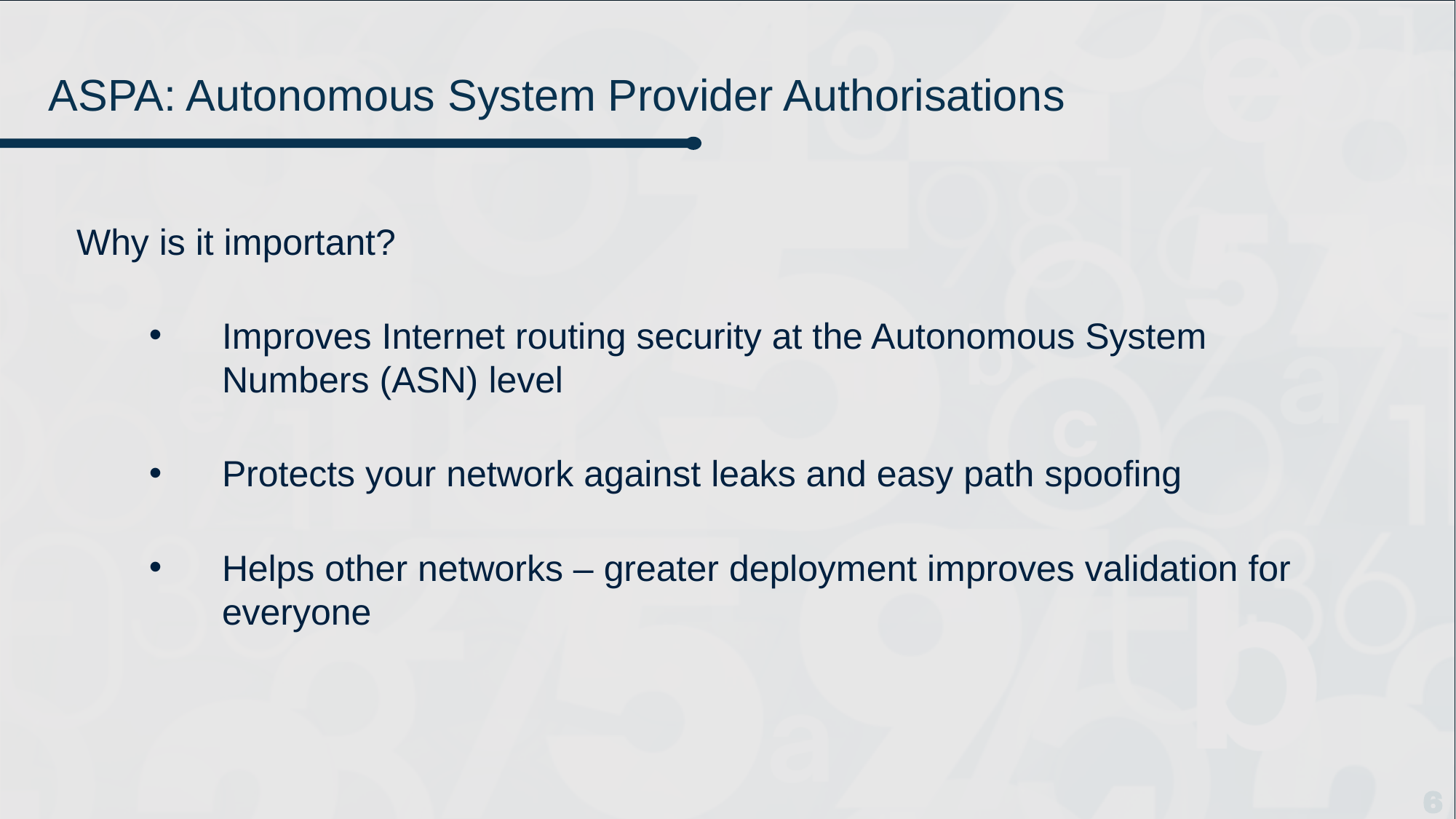

# ASPA: Autonomous System Provider Authorisations
Why is it important?
Improves Internet routing security at the Autonomous System Numbers (ASN) level
Protects your network against leaks and easy path spoofing
Helps other networks – greater deployment improves validation for everyone